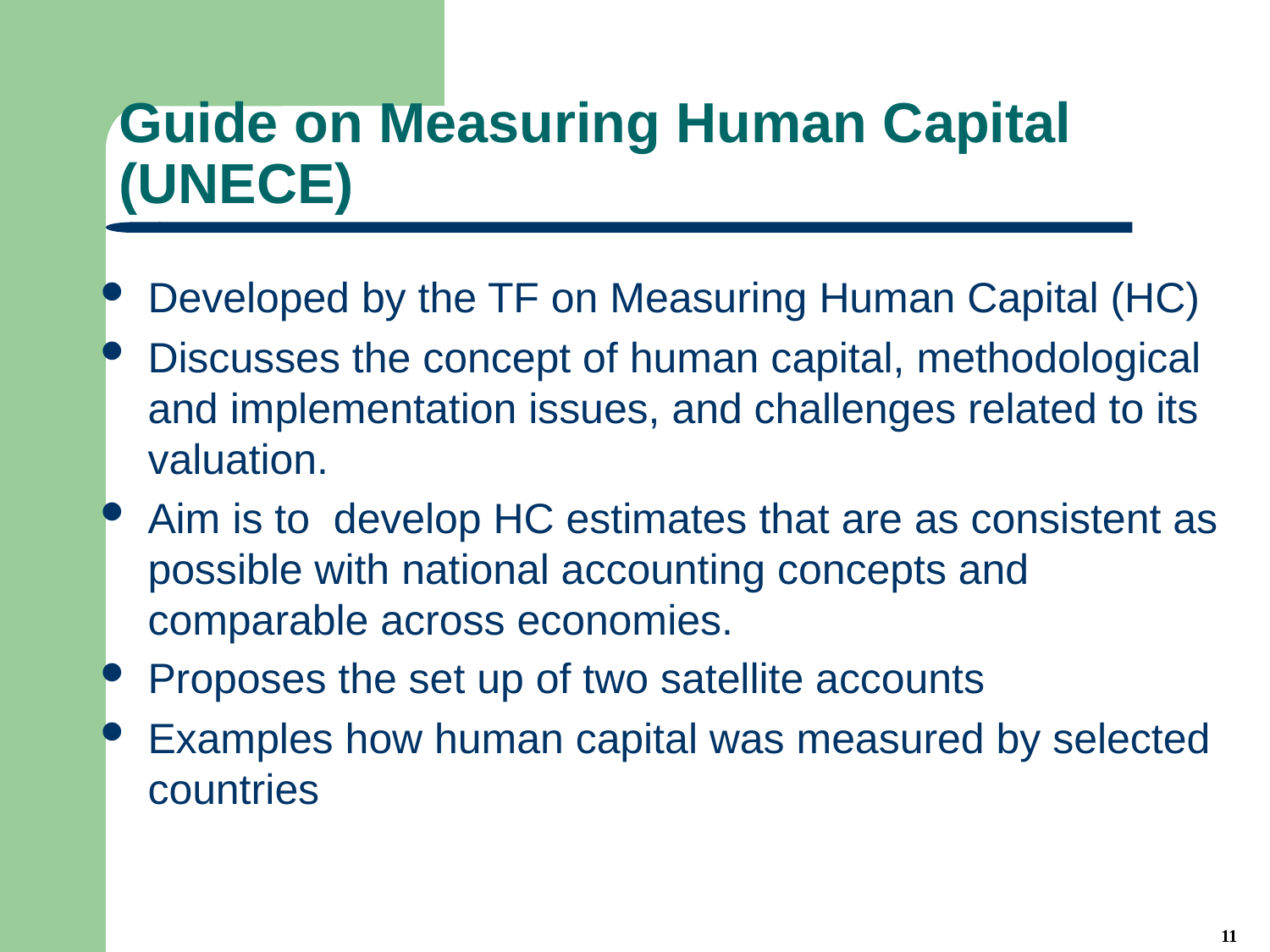

# Guide on Measuring Human Capital (UNECE)
Developed by the TF on Measuring Human Capital (HC)
Discusses the concept of human capital, methodological and implementation issues, and challenges related to its valuation.
Aim is to  develop HC estimates that are as consistent as possible with national accounting concepts and comparable across economies.
Proposes the set up of two satellite accounts
Examples how human capital was measured by selected countries

11